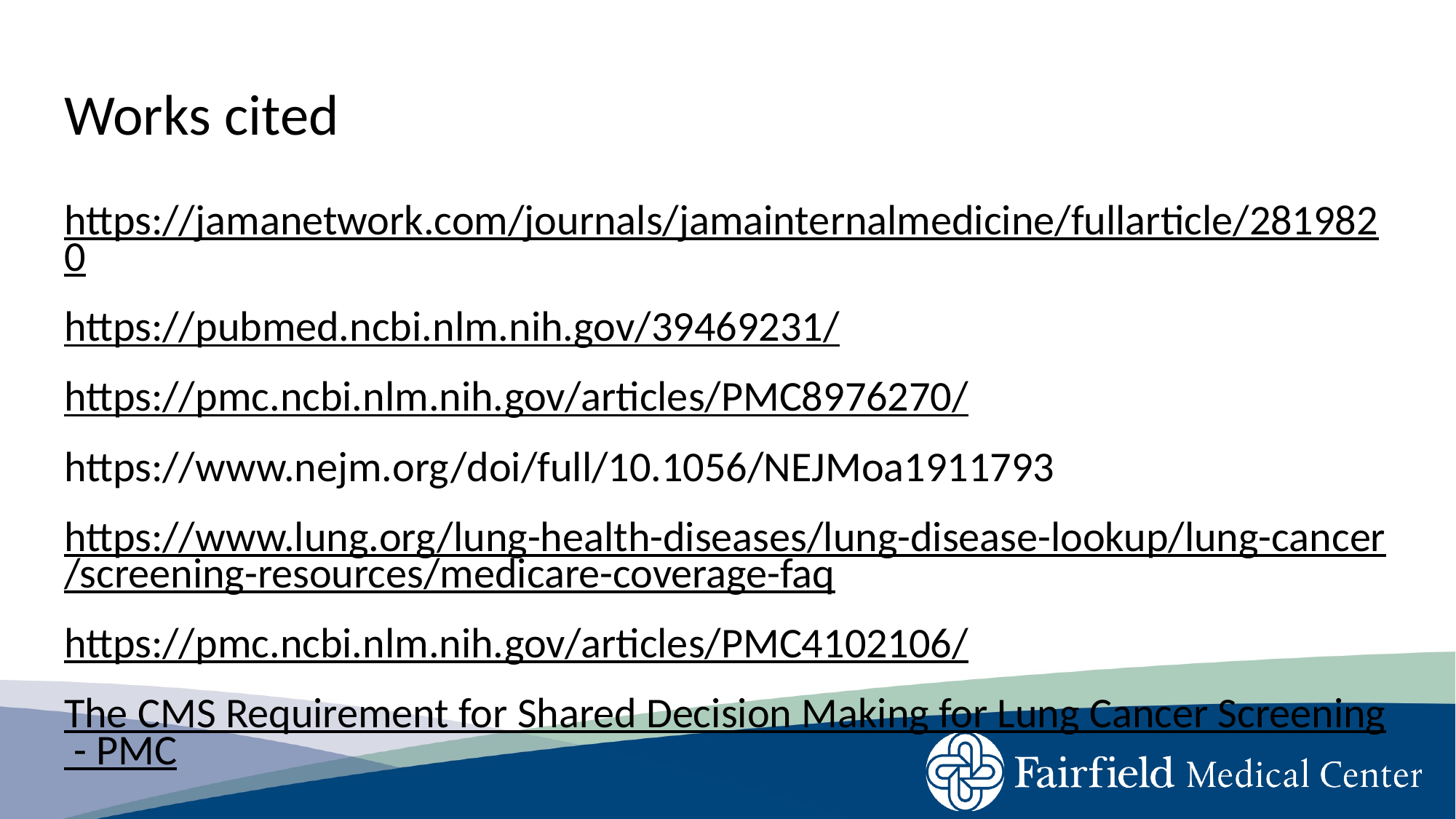

# Works cited
https://jamanetwork.com/journals/jamainternalmedicine/fullarticle/2819820
https://pubmed.ncbi.nlm.nih.gov/39469231/
https://pmc.ncbi.nlm.nih.gov/articles/PMC8976270/
https://www.nejm.org/doi/full/10.1056/NEJMoa1911793
https://www.lung.org/lung-health-diseases/lung-disease-lookup/lung-cancer/screening-resources/medicare-coverage-faq
https://pmc.ncbi.nlm.nih.gov/articles/PMC4102106/
The CMS Requirement for Shared Decision Making for Lung Cancer Screening - PMC